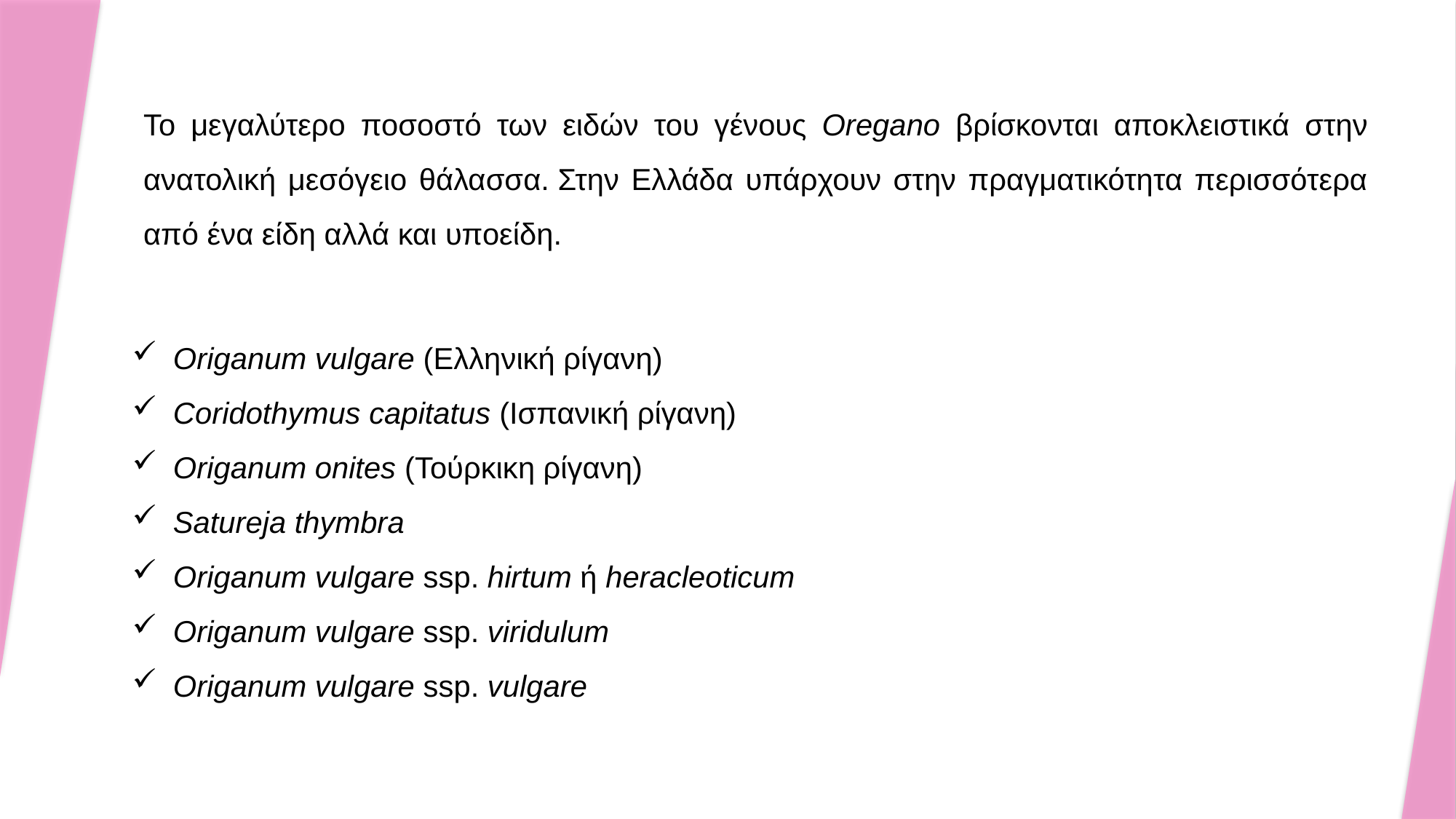

Το μεγαλύτερο ποσοστό των ειδών του γένους Oregano βρίσκονται αποκλειστικά στην ανατολική μεσόγειο θάλασσα. Στην Ελλάδα υπάρχουν στην πραγματικότητα περισσότερα από ένα είδη αλλά και υποείδη.
Origanum vulgare (Ελληνική ρίγανη)
Coridothymus capitatus (Ισπανική ρίγανη)
Origanum onites (Τούρκικη ρίγανη)
Satureja thymbra
Origanum vulgare ssp. hirtum ή heracleoticum
Origanum vulgare ssp. viridulum
Origanum vulgare ssp. vulgare